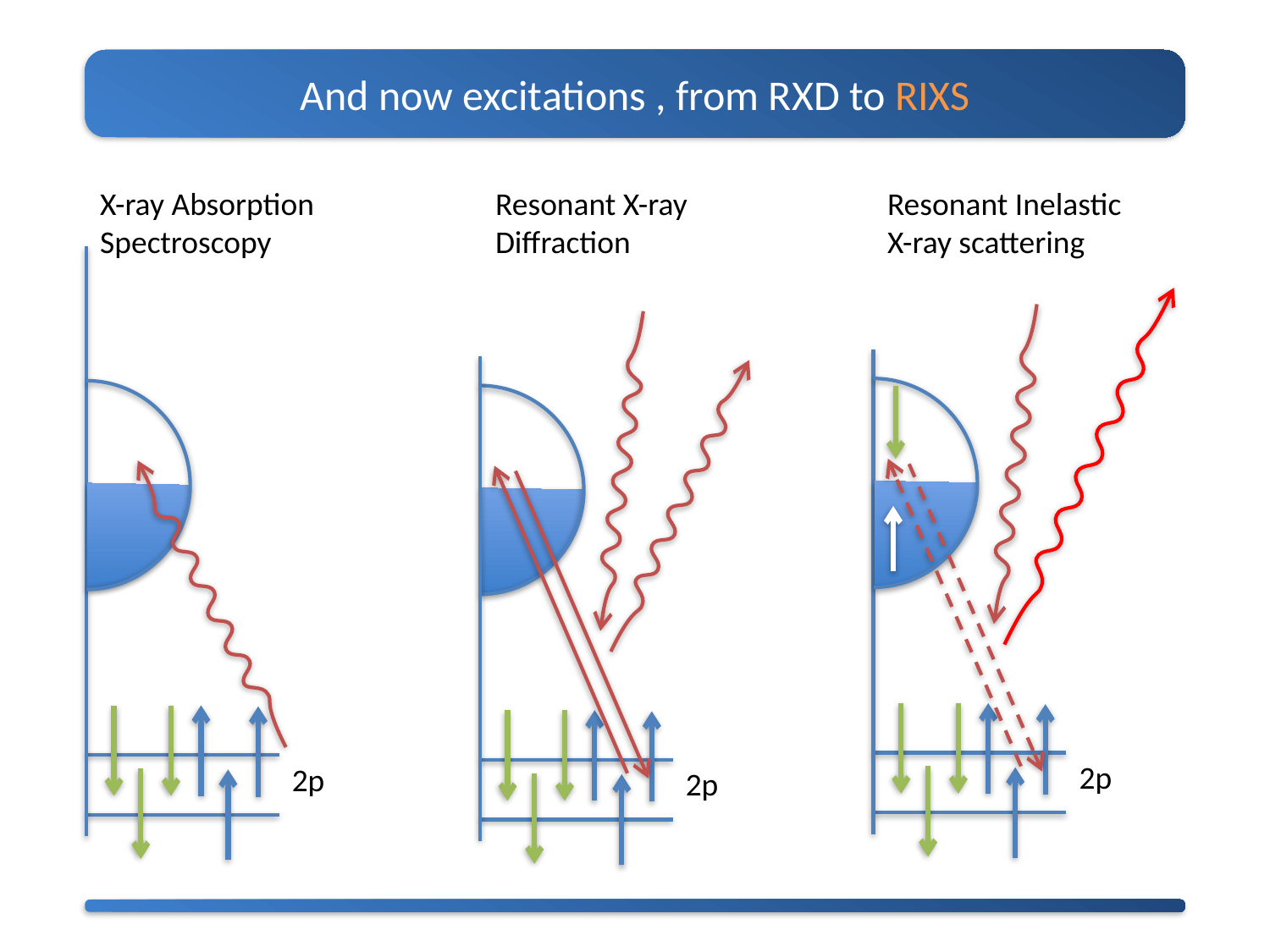

And now excitations , from RXD to RIXS
X-ray Absorption
Spectroscopy
Resonant X-ray
Diffraction
Resonant Inelastic
X-ray scattering

2p

2p

2p